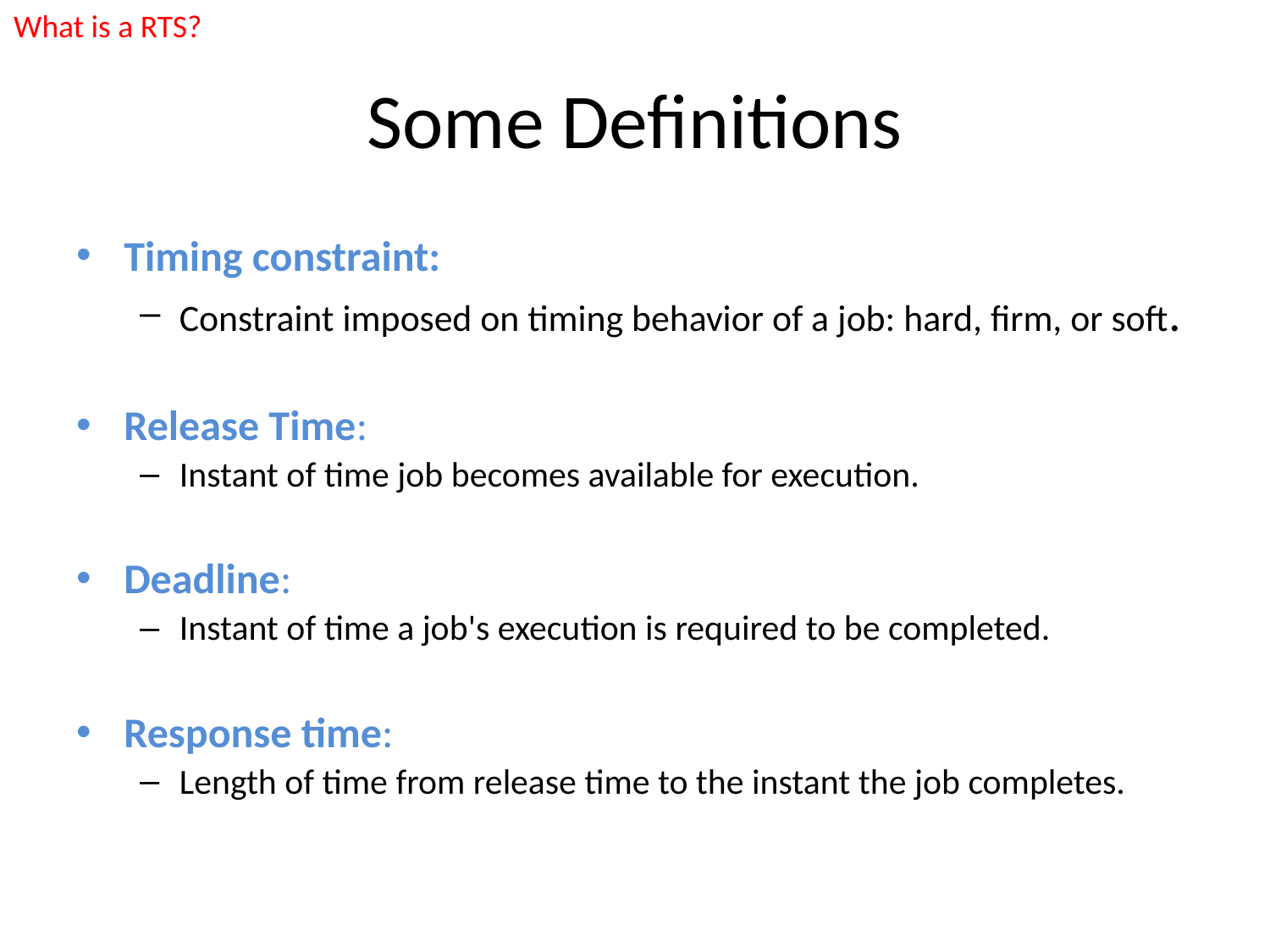

What is a RTS?
# Some Definitions
Timing constraint:
Constraint imposed on timing behavior of a job: hard, firm, or soft.
Release Time:
Instant of time job becomes available for execution.

Deadline:
Instant of time a job's execution is required to be completed.

Response time:
Length of time from release time to the instant the job completes.